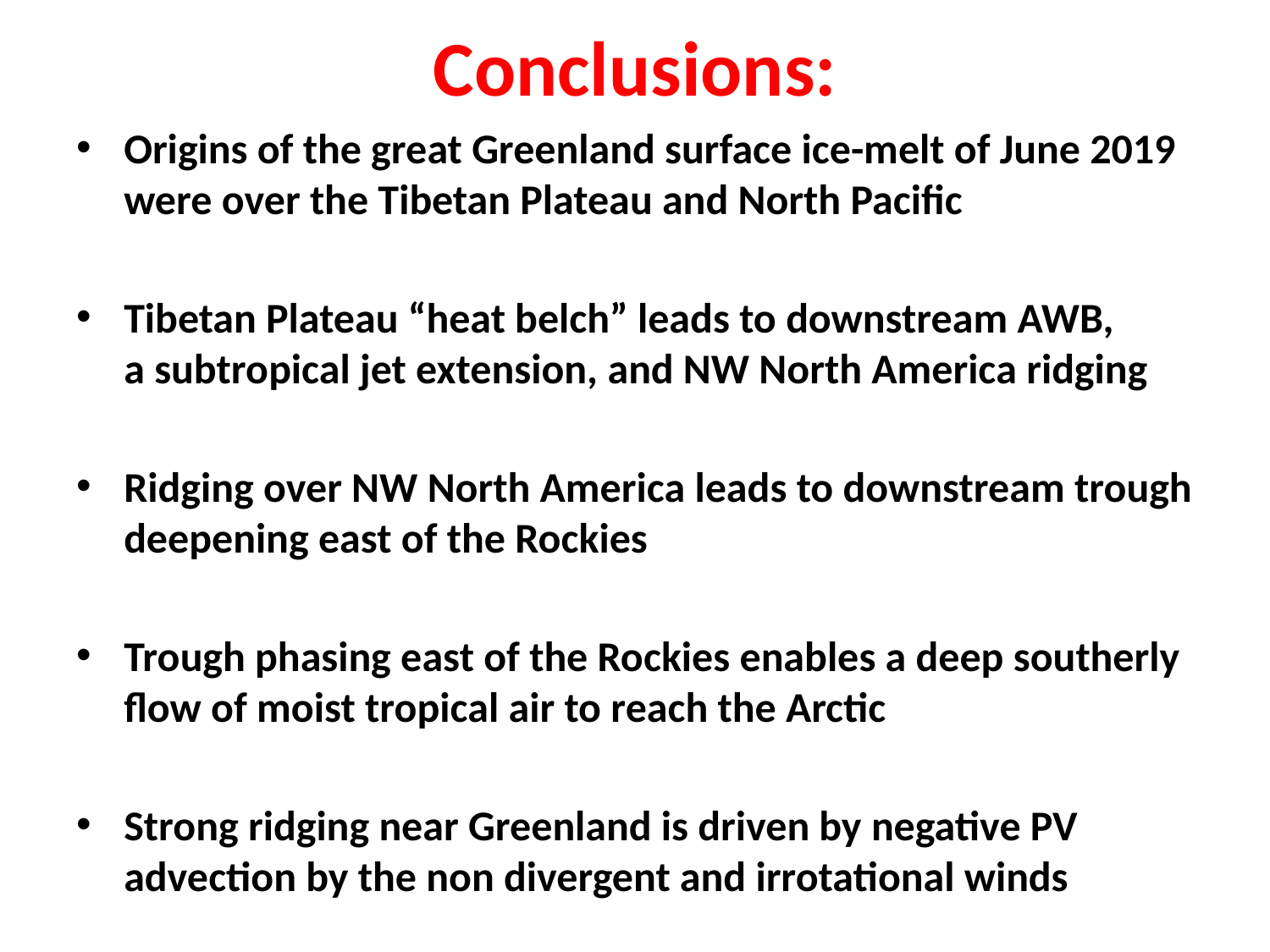

Conclusions:
Origins of the great Greenland surface ice-melt of June 2019 were over the Tibetan Plateau and North Pacific

Tibetan Plateau “heat belch” leads to downstream AWB, a subtropical jet extension, and NW North America ridging

Ridging over NW North America leads to downstream trough deepening east of the Rockies

Trough phasing east of the Rockies enables a deep southerly flow of moist tropical air to reach the Arctic

Strong ridging near Greenland is driven by negative PV advection by the non divergent and irrotational winds